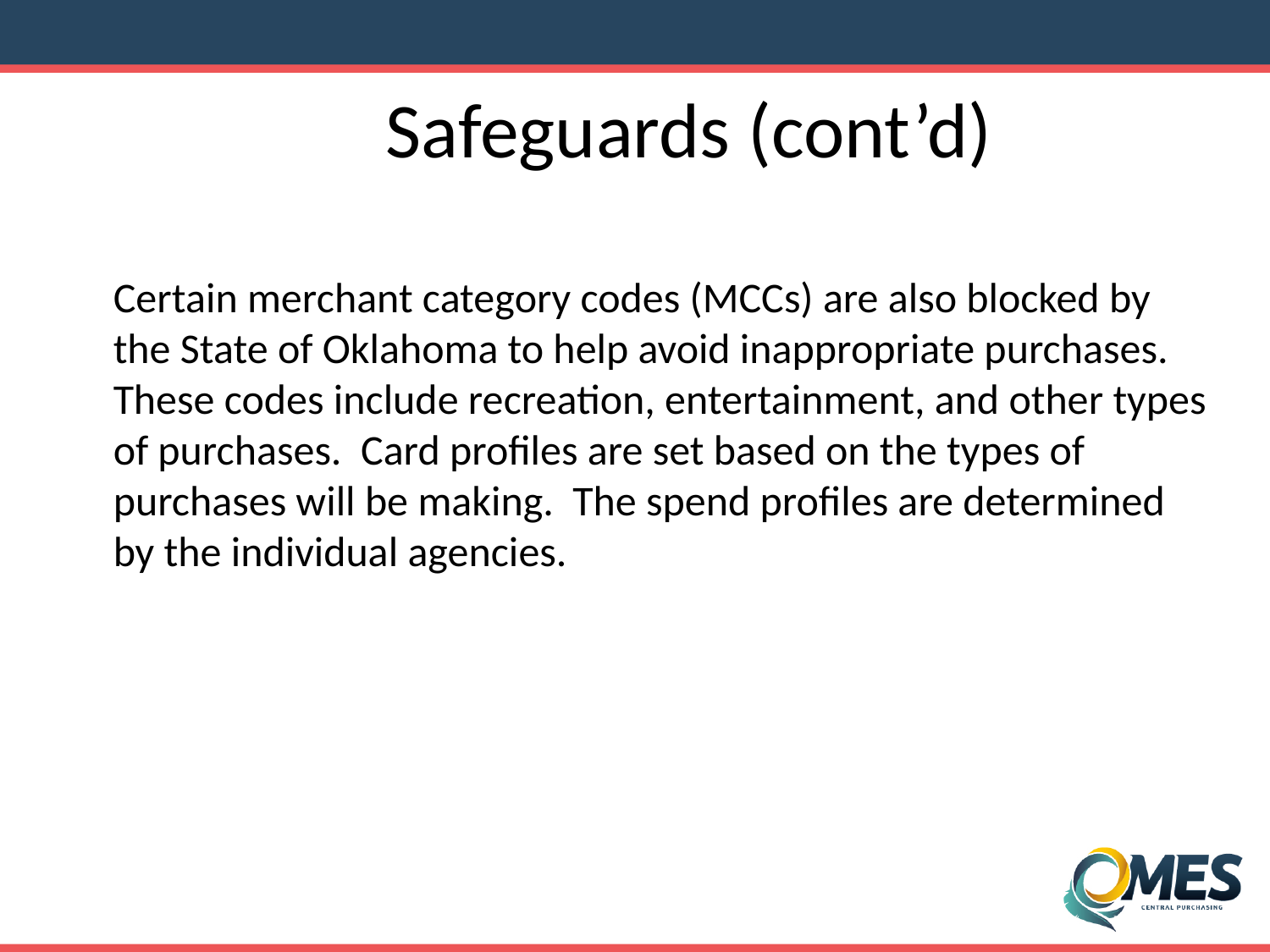

Safeguards (cont’d)
Certain merchant category codes (MCCs) are also blocked by
the State of Oklahoma to help avoid inappropriate purchases.
These codes include recreation, entertainment, and other types
of purchases.  Card profiles are set based on the types of
purchases will be making.  The spend profiles are determined
by the individual agencies.